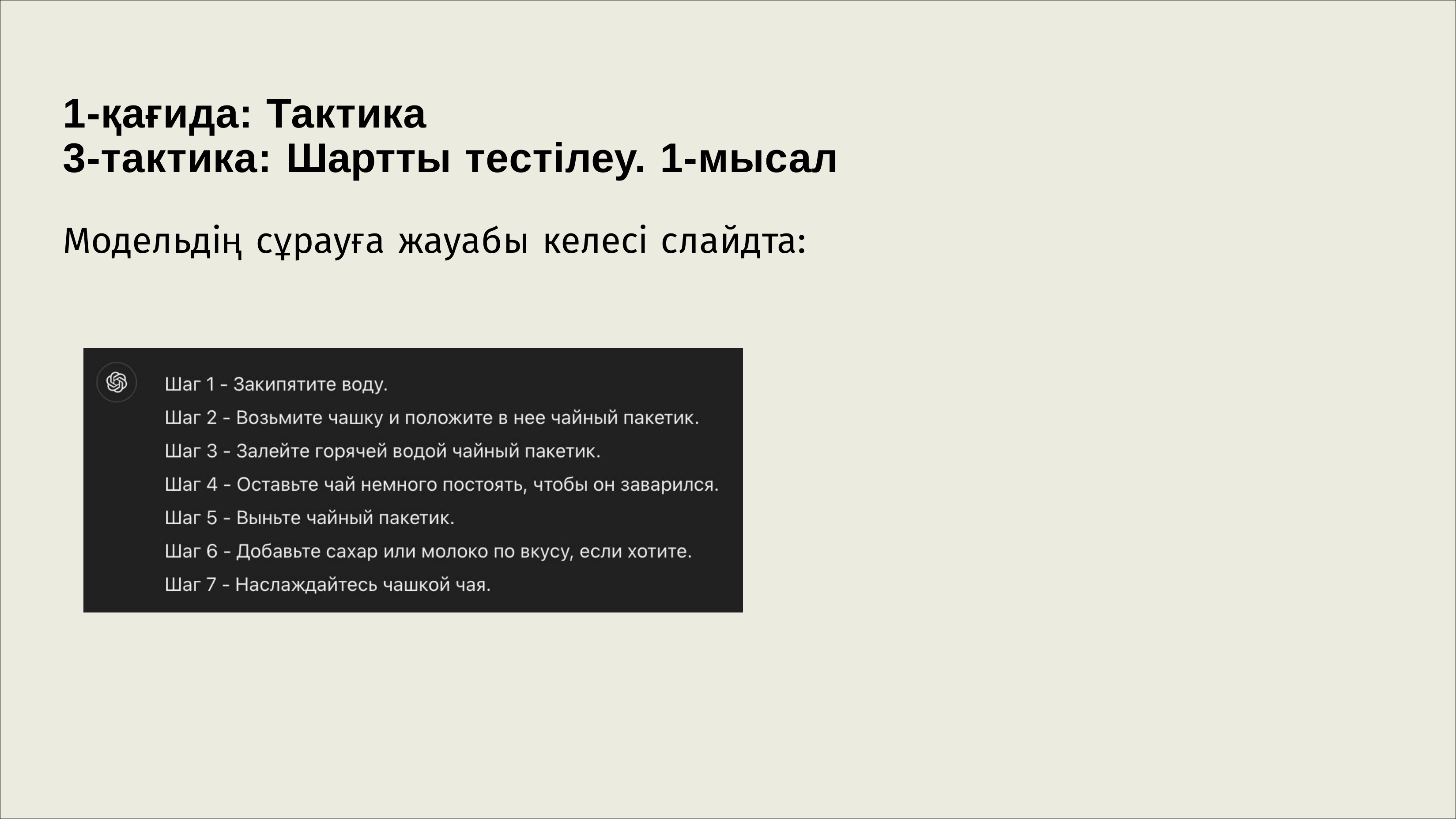

# 1-қағида: Тактика
3-тактика: Шартты тестілеу. 1-мысал
Модельдің сұрауға жауабы келесі слайдта: